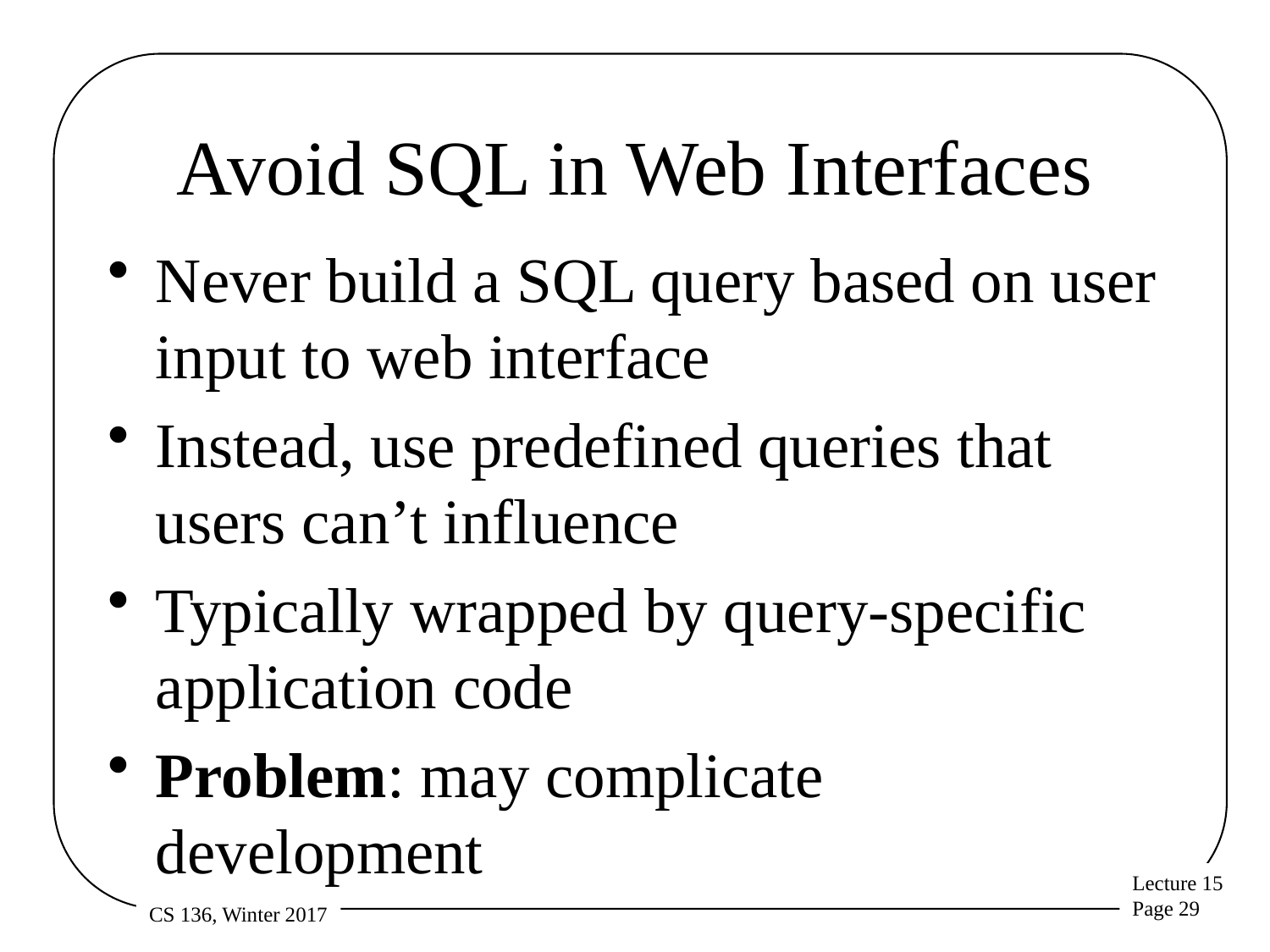

# Avoid SQL in Web Interfaces
Never build a SQL query based on user input to web interface
Instead, use predefined queries that users can’t influence
Typically wrapped by query-specific application code
Problem: may complicate development